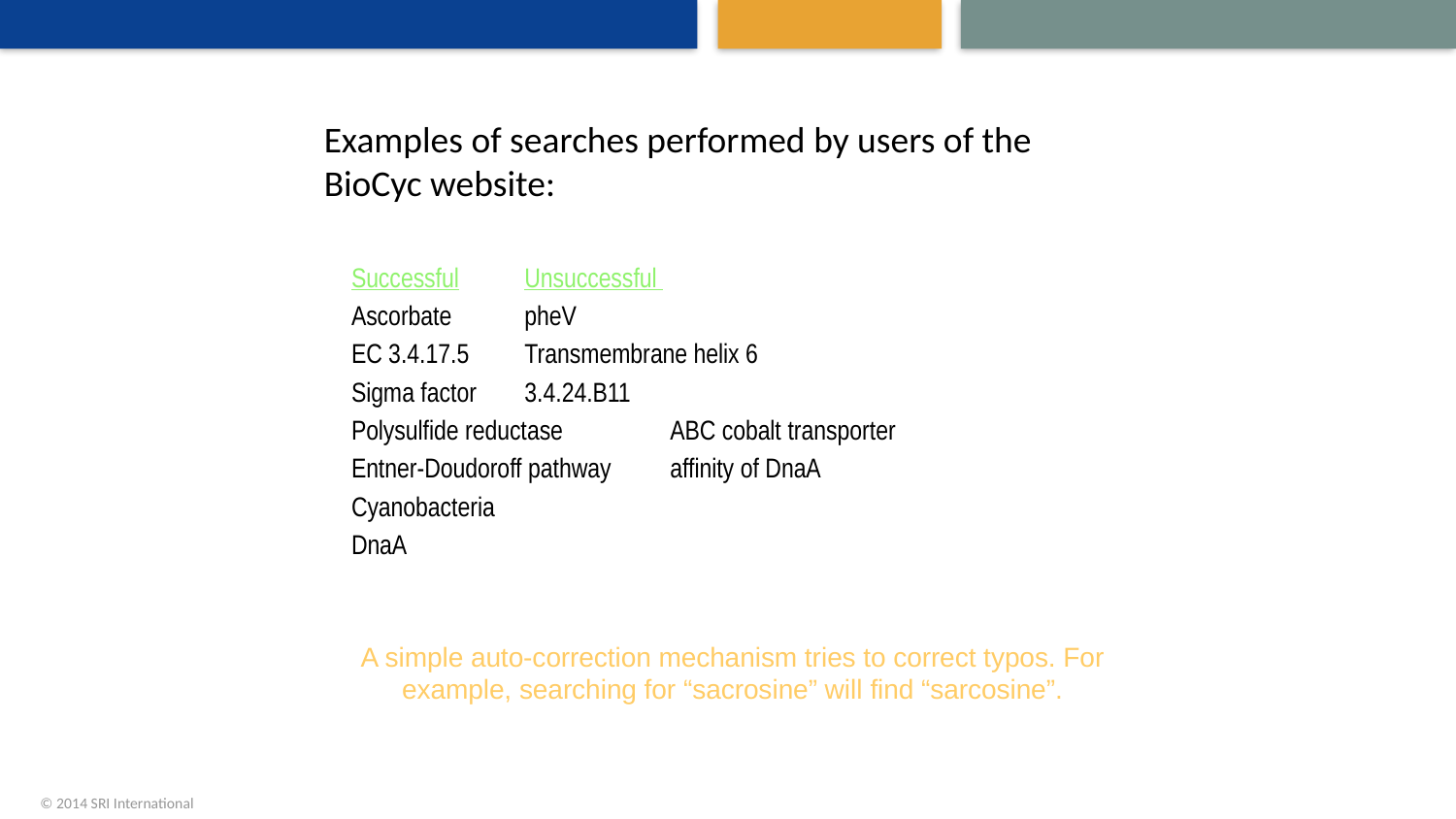

Examples of searches performed by users of the BioCyc website:

Successful	Unsuccessful
Ascorbate 	pheV
EC 3.4.17.5	Transmembrane helix 6
Sigma factor	3.4.24.B11
Polysulfide reductase	ABC cobalt transporter
Entner-Doudoroff pathway	affinity of DnaA
Cyanobacteria
DnaA
A simple auto-correction mechanism tries to correct typos. For example, searching for “sacrosine” will find “sarcosine”.